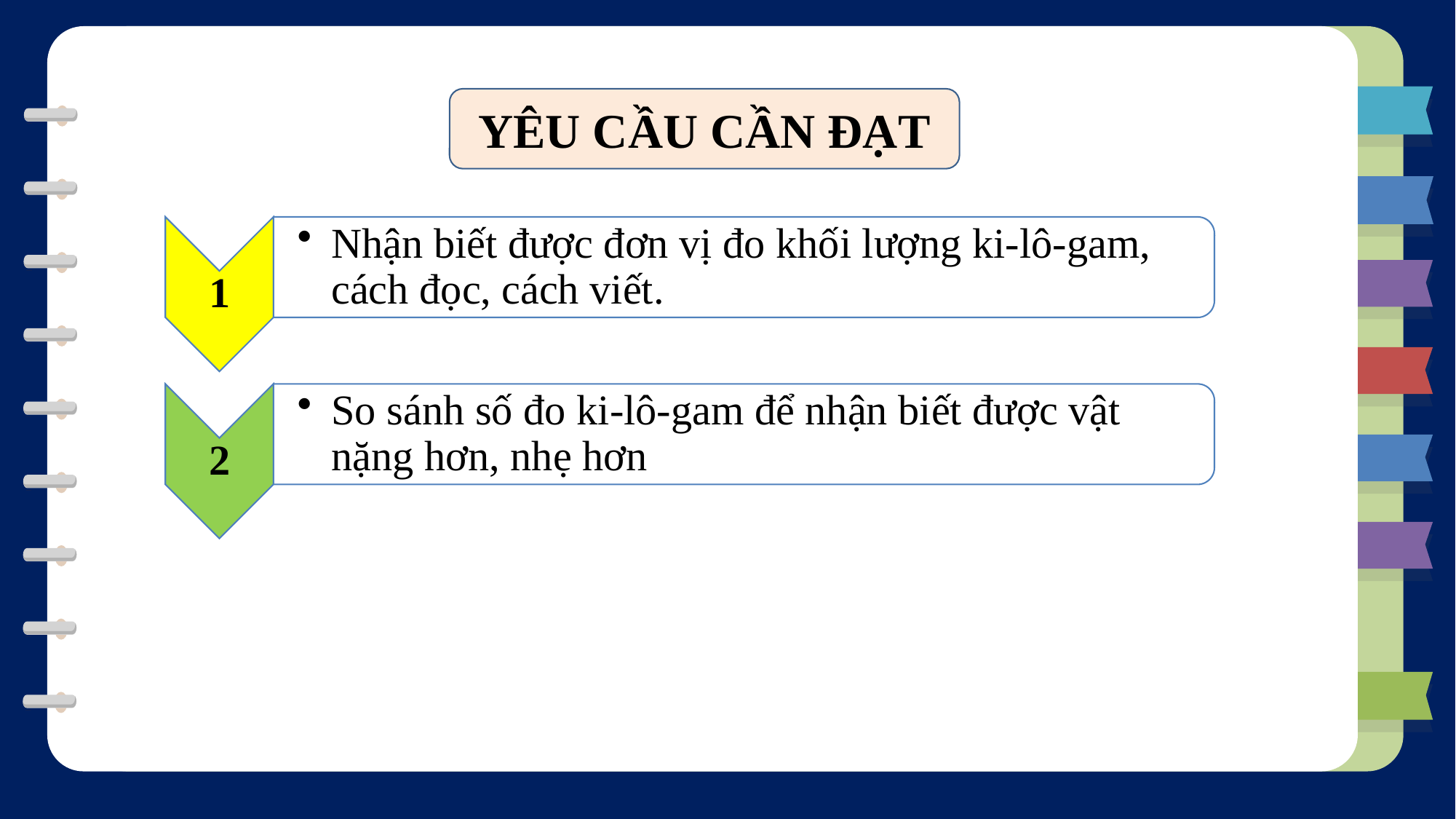

YÊU CẦU CẦN ĐẠT
1
Nhận biết được đơn vị đo khối lượng ki-lô-gam, cách đọc, cách viết.
2
So sánh số đo ki-lô-gam để nhận biết được vật nặng hơn, nhẹ hơn